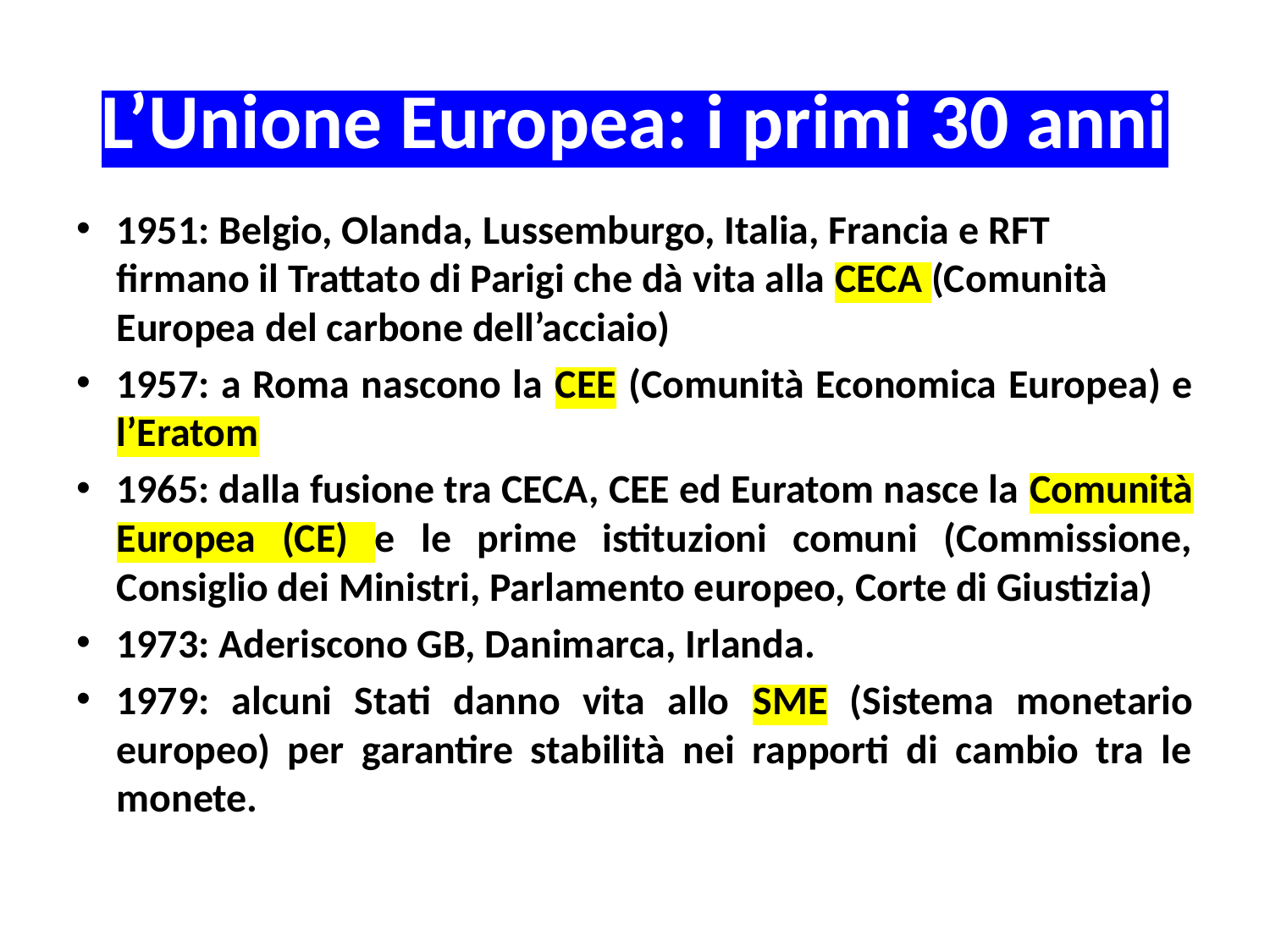

# L’Unione Europea: i primi 30 anni
1951: Belgio, Olanda, Lussemburgo, Italia, Francia e RFT firmano il Trattato di Parigi che dà vita alla CECA (Comunità Europea del carbone dell’acciaio)
1957: a Roma nascono la CEE (Comunità Economica Europea) e l’Eratom
1965: dalla fusione tra CECA, CEE ed Euratom nasce la Comunità Europea (CE) e le prime istituzioni comuni (Commissione, Consiglio dei Ministri, Parlamento europeo, Corte di Giustizia)
1973: Aderiscono GB, Danimarca, Irlanda.
1979: alcuni Stati danno vita allo SME (Sistema monetario europeo) per garantire stabilità nei rapporti di cambio tra le monete.